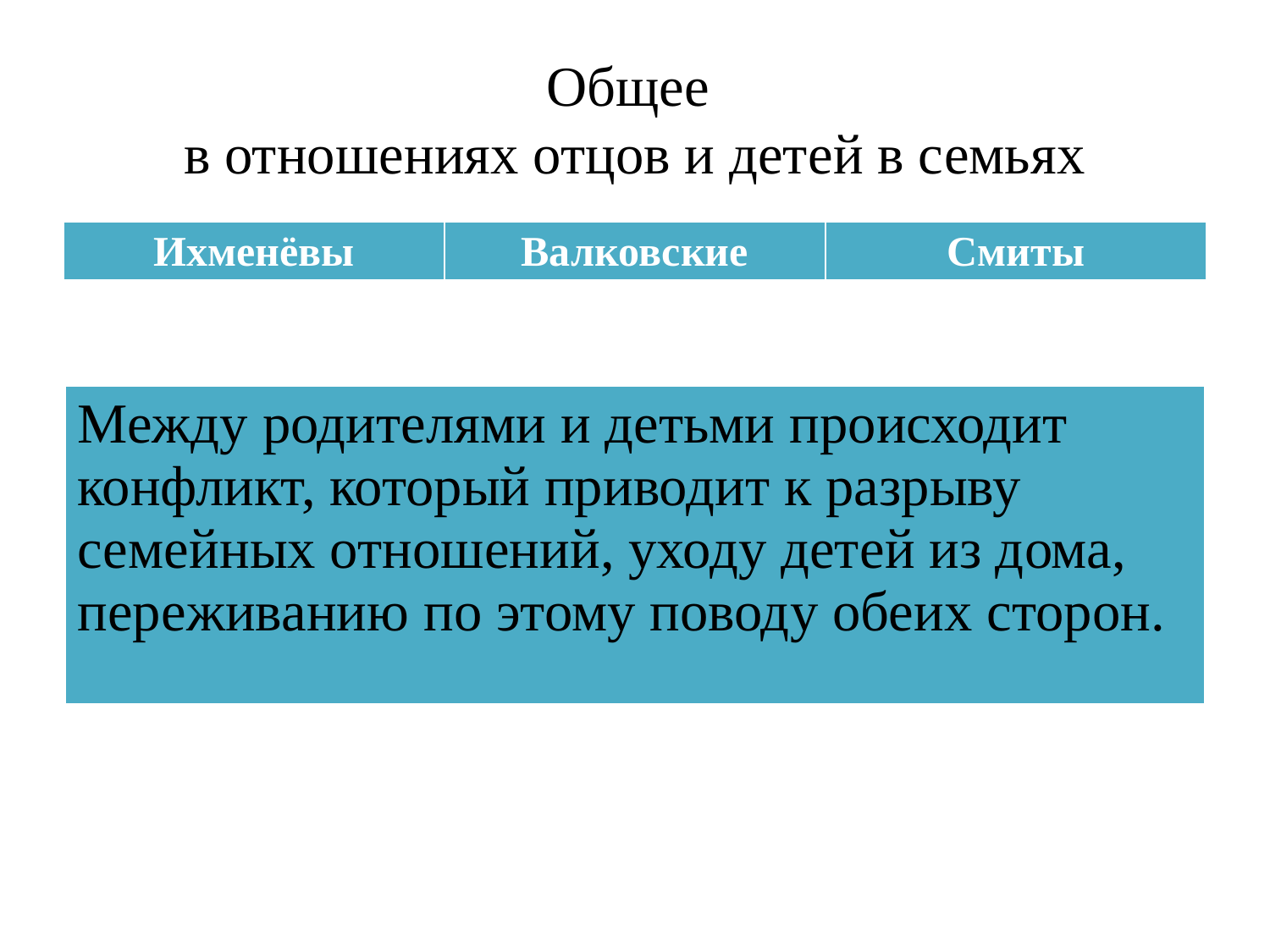

# Общее в отношениях отцов и детей в семьях
| Ихменёвы | Валковские | Смиты |
| --- | --- | --- |
| Между родителями и детьми происходит конфликт, который приводит к разрыву семейных отношений, уходу детей из дома, переживанию по этому поводу обеих сторон. |
| --- |